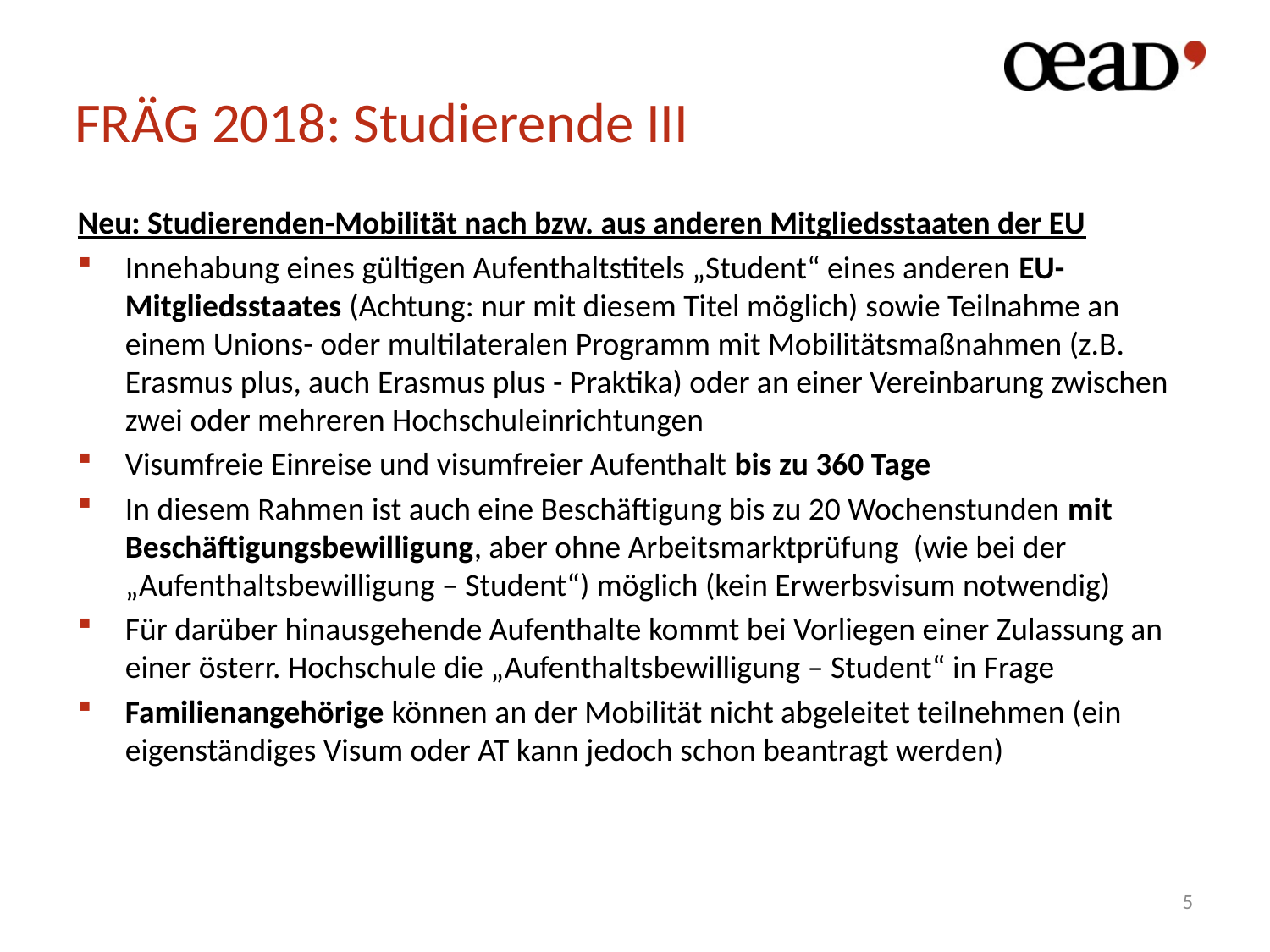

# FRÄG 2018: Studierende III
Neu: Studierenden-Mobilität nach bzw. aus anderen Mitgliedsstaaten der EU
Innehabung eines gültigen Aufenthaltstitels „Student“ eines anderen EU-Mitgliedsstaates (Achtung: nur mit diesem Titel möglich) sowie Teilnahme an einem Unions- oder multilateralen Programm mit Mobilitätsmaßnahmen (z.B. Erasmus plus, auch Erasmus plus - Praktika) oder an einer Vereinbarung zwischen zwei oder mehreren Hochschuleinrichtungen
Visumfreie Einreise und visumfreier Aufenthalt bis zu 360 Tage
In diesem Rahmen ist auch eine Beschäftigung bis zu 20 Wochenstunden mit Beschäftigungsbewilligung, aber ohne Arbeitsmarktprüfung  (wie bei der „Aufenthaltsbewilligung – Student“) möglich (kein Erwerbsvisum notwendig)
Für darüber hinausgehende Aufenthalte kommt bei Vorliegen einer Zulassung an einer österr. Hochschule die „Aufenthaltsbewilligung – Student“ in Frage
Familienangehörige können an der Mobilität nicht abgeleitet teilnehmen (ein eigenständiges Visum oder AT kann jedoch schon beantragt werden)

5